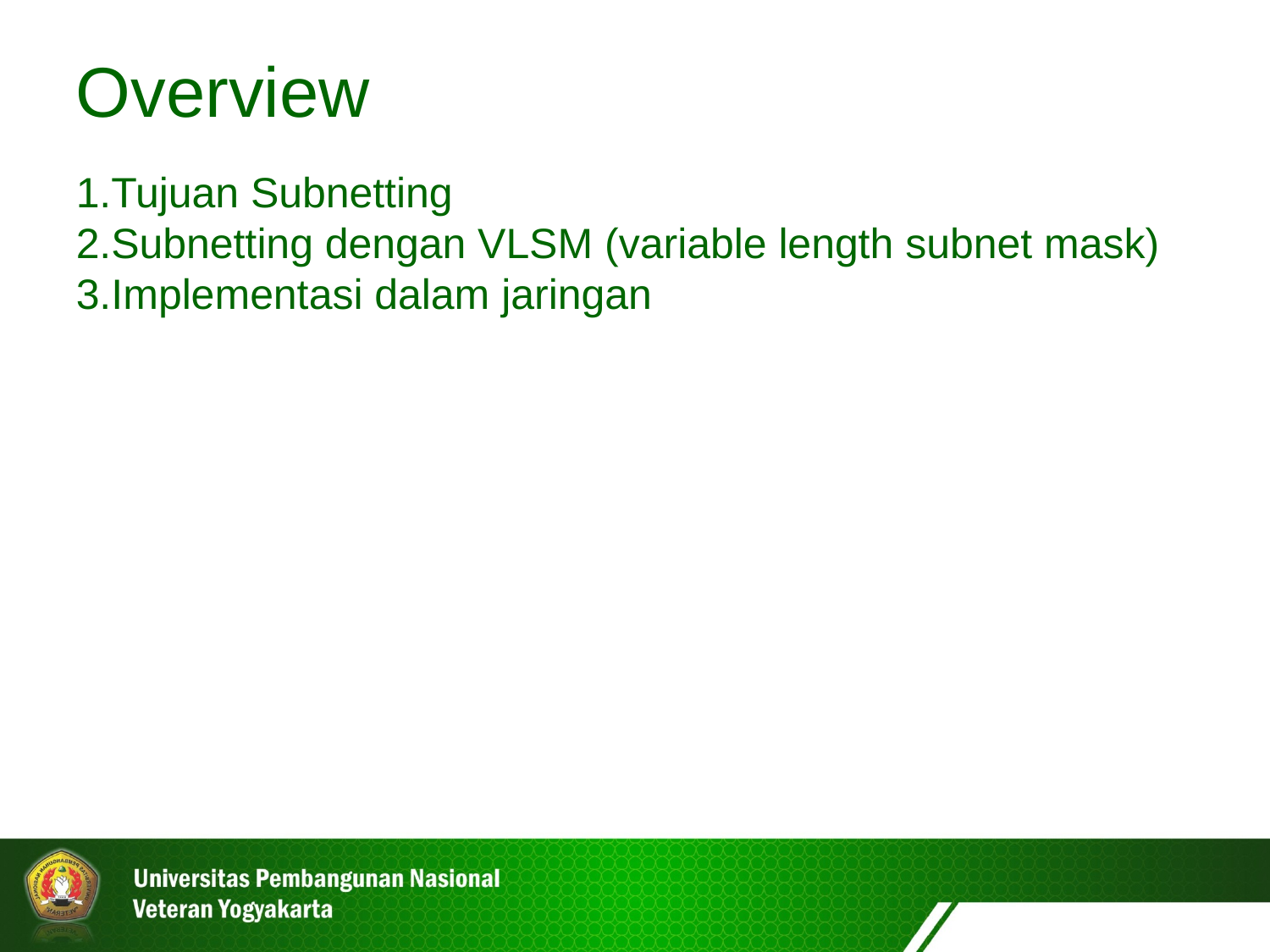

Overview
Tujuan Subnetting
Subnetting dengan VLSM (variable length subnet mask)
Implementasi dalam jaringan